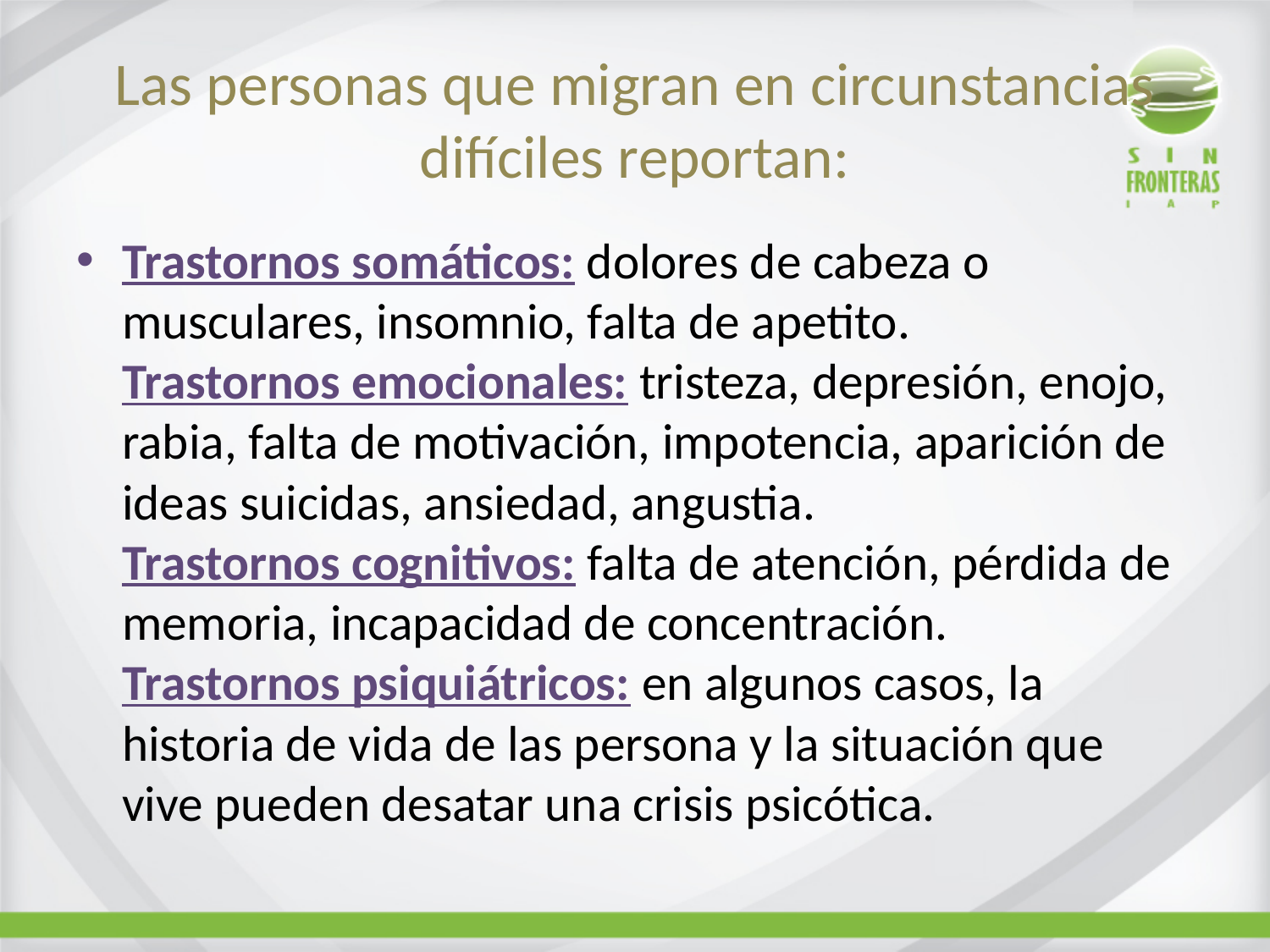

# Las personas que migran en circunstancias difíciles reportan:
Trastornos somáticos: dolores de cabeza o musculares, insomnio, falta de apetito.
Trastornos emocionales: tristeza, depresión, enojo, rabia, falta de motivación, impotencia, aparición de ideas suicidas, ansiedad, angustia.
Trastornos cognitivos: falta de atención, pérdida de memoria, incapacidad de concentración.
Trastornos psiquiátricos: en algunos casos, la historia de vida de las persona y la situación que vive pueden desatar una crisis psicótica.